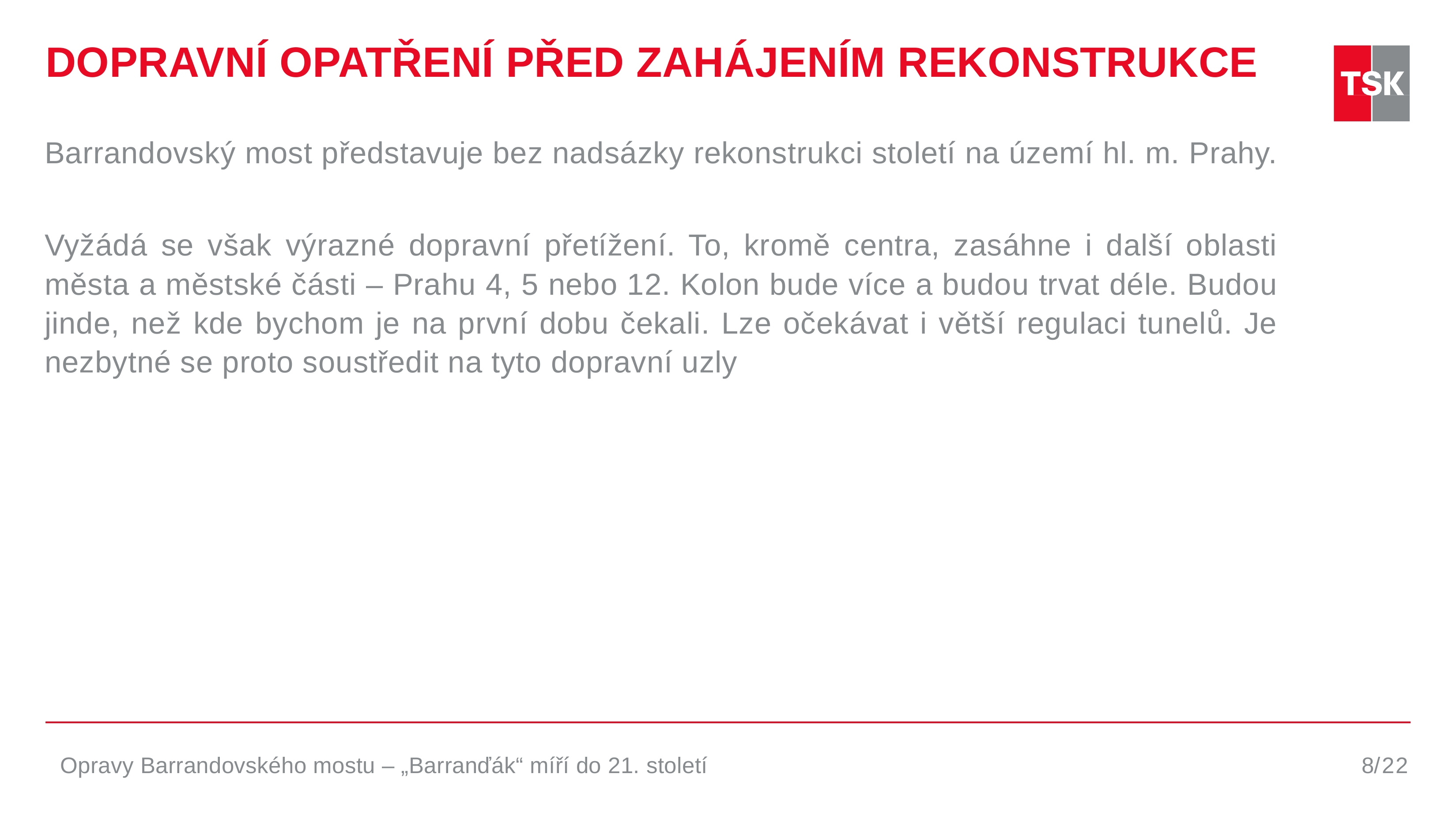

# DOPRAVNÍ OPATŘENÍ PŘED ZAHÁJENÍM REKONSTRUKCE

Barrandovský most představuje bez nadsázky rekonstrukci století na území hl. m. Prahy.

Vyžádá se však výrazné dopravní přetížení. To, kromě centra, zasáhne i další oblasti města a městské části – Prahu 4, 5 nebo 12. Kolon bude více a budou trvat déle. Budou jinde, než kde bychom je na první dobu čekali. Lze očekávat i větší regulaci tunelů. Je nezbytné se proto soustředit na tyto dopravní uzly
Opravy Barrandovského mostu – „Barranďák“ míří do 21. století
8/22